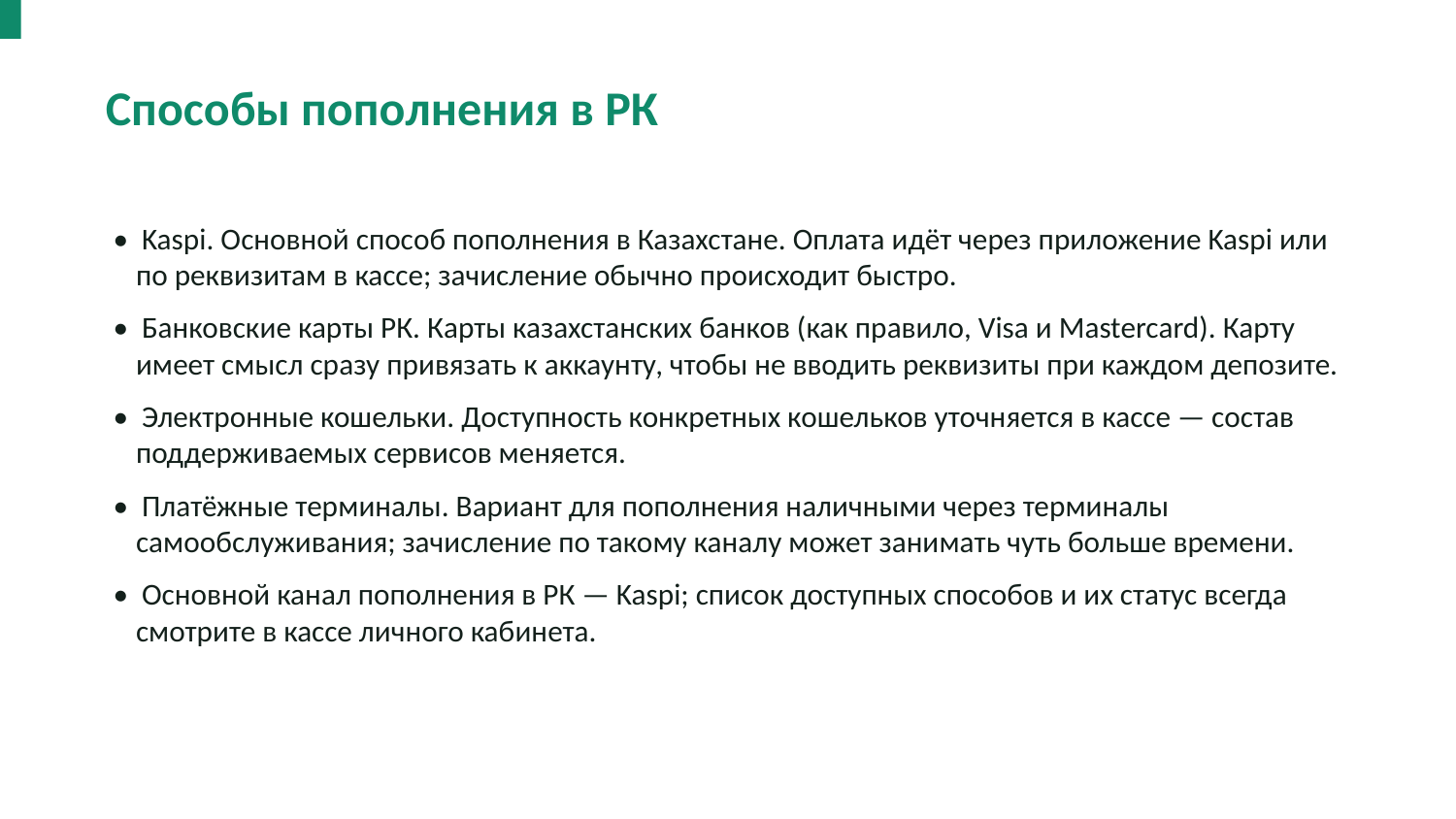

Способы пополнения в РК
•  Kaspi. Основной способ пополнения в Казахстане. Оплата идёт через приложение Kaspi или по реквизитам в кассе; зачисление обычно происходит быстро.
•  Банковские карты РК. Карты казахстанских банков (как правило, Visa и Mastercard). Карту имеет смысл сразу привязать к аккаунту, чтобы не вводить реквизиты при каждом депозите.
•  Электронные кошельки. Доступность конкретных кошельков уточняется в кассе — состав поддерживаемых сервисов меняется.
•  Платёжные терминалы. Вариант для пополнения наличными через терминалы самообслуживания; зачисление по такому каналу может занимать чуть больше времени.
•  Основной канал пополнения в РК — Kaspi; список доступных способов и их статус всегда смотрите в кассе личного кабинета.